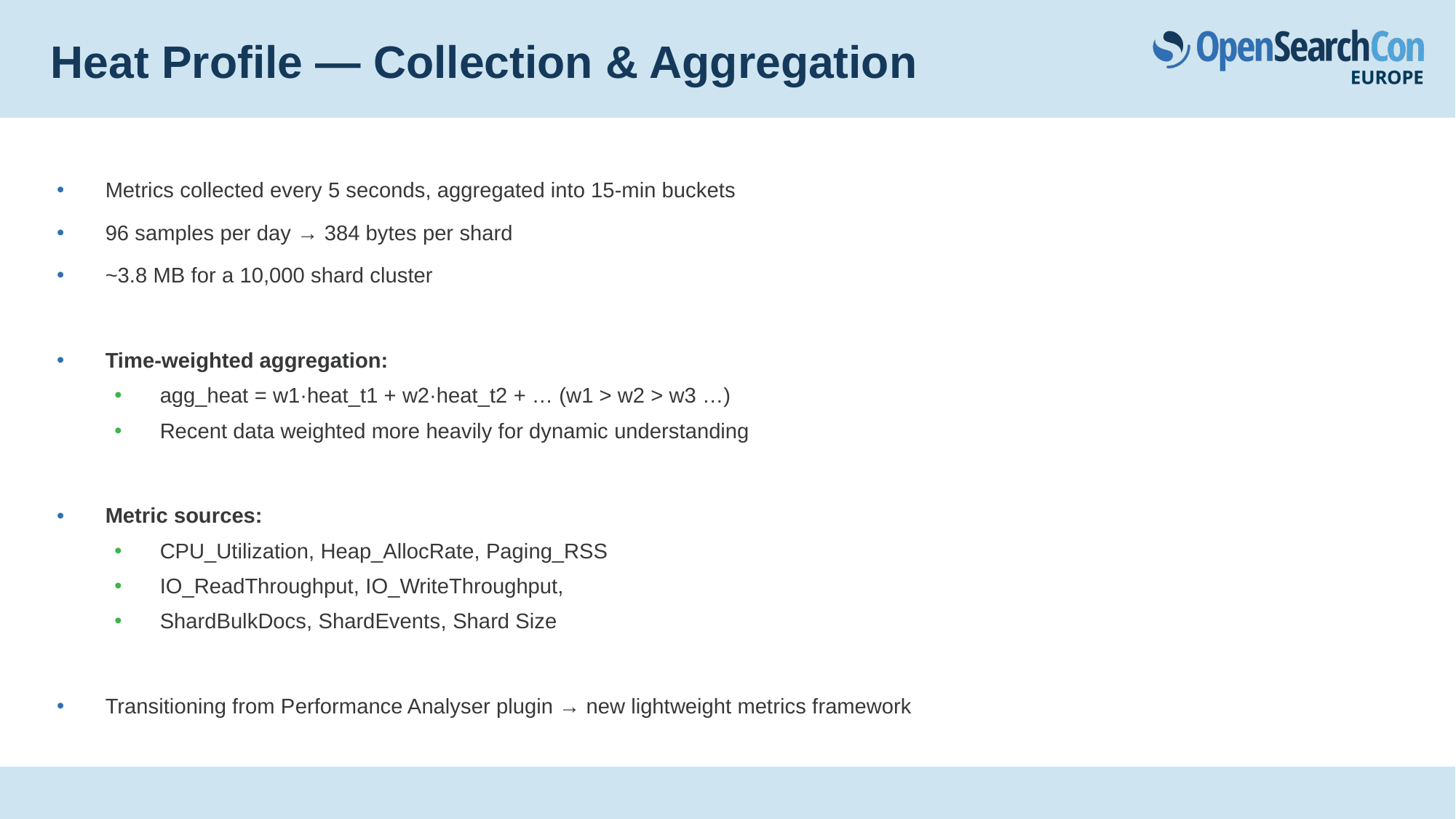

# Heat Profile — Collection & Aggregation
Metrics collected every 5 seconds, aggregated into 15-min buckets
96 samples per day → 384 bytes per shard
~3.8 MB for a 10,000 shard cluster

Time-weighted aggregation:
agg_heat = w1·heat_t1 + w2·heat_t2 + … (w1 > w2 > w3 …)
Recent data weighted more heavily for dynamic understanding

Metric sources:
CPU_Utilization, Heap_AllocRate, Paging_RSS
IO_ReadThroughput, IO_WriteThroughput,
ShardBulkDocs, ShardEvents, Shard Size

Transitioning from Performance Analyser plugin → new lightweight metrics framework